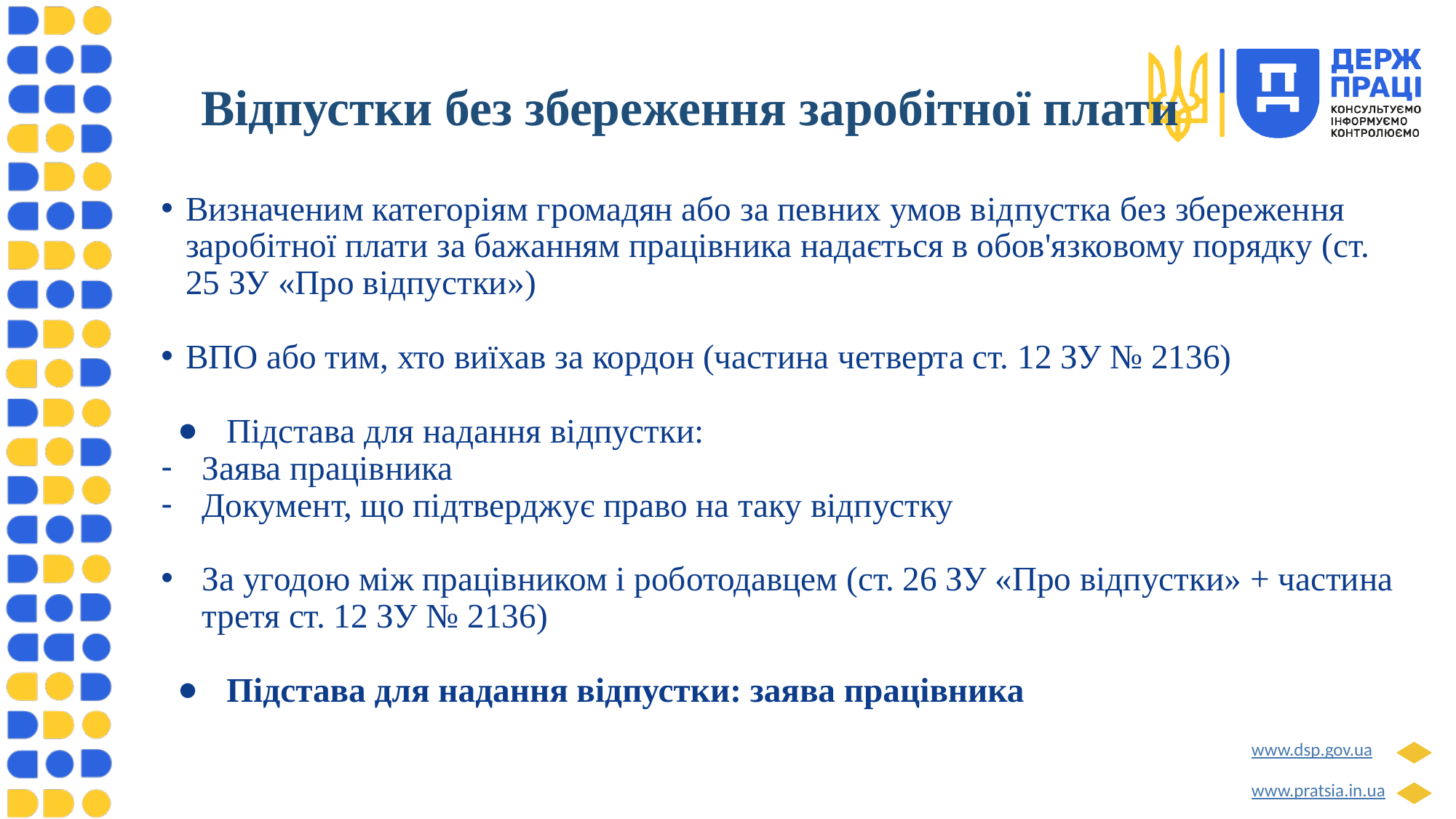

# Відпустки без збереження заробітної плати
Визначеним категоріям громадян або за певних умов відпустка без збереження заробітної плати за бажанням працівника надається в обов'язковому порядку (ст. 25 ЗУ «Про відпустки»)

ВПО або тим, хто виїхав за кордон (частина четверта ст. 12 ЗУ № 2136)

Підстава для надання відпустки:
Заява працівника
Документ, що підтверджує право на таку відпустку

За угодою між працівником і роботодавцем (ст. 26 ЗУ «Про відпустки» + частина третя ст. 12 ЗУ № 2136)

Підстава для надання відпустки: заява працівника